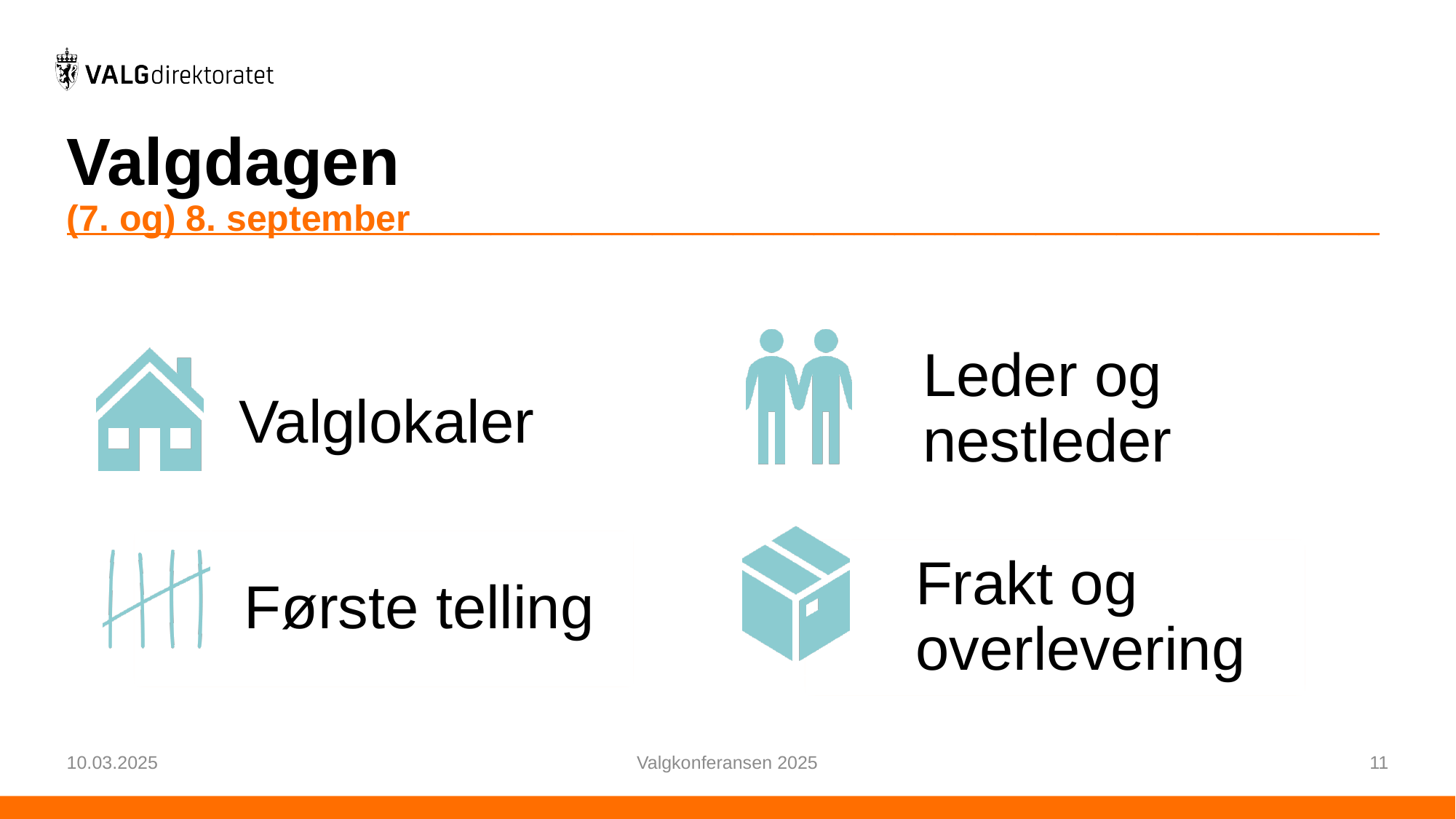

# Valgdagen (7. og) 8. september________________________________________________
Valglokaler
Leder og nestleder
Første telling
Frakt og overlevering
10.03.2025
Valgkonferansen 2025
11